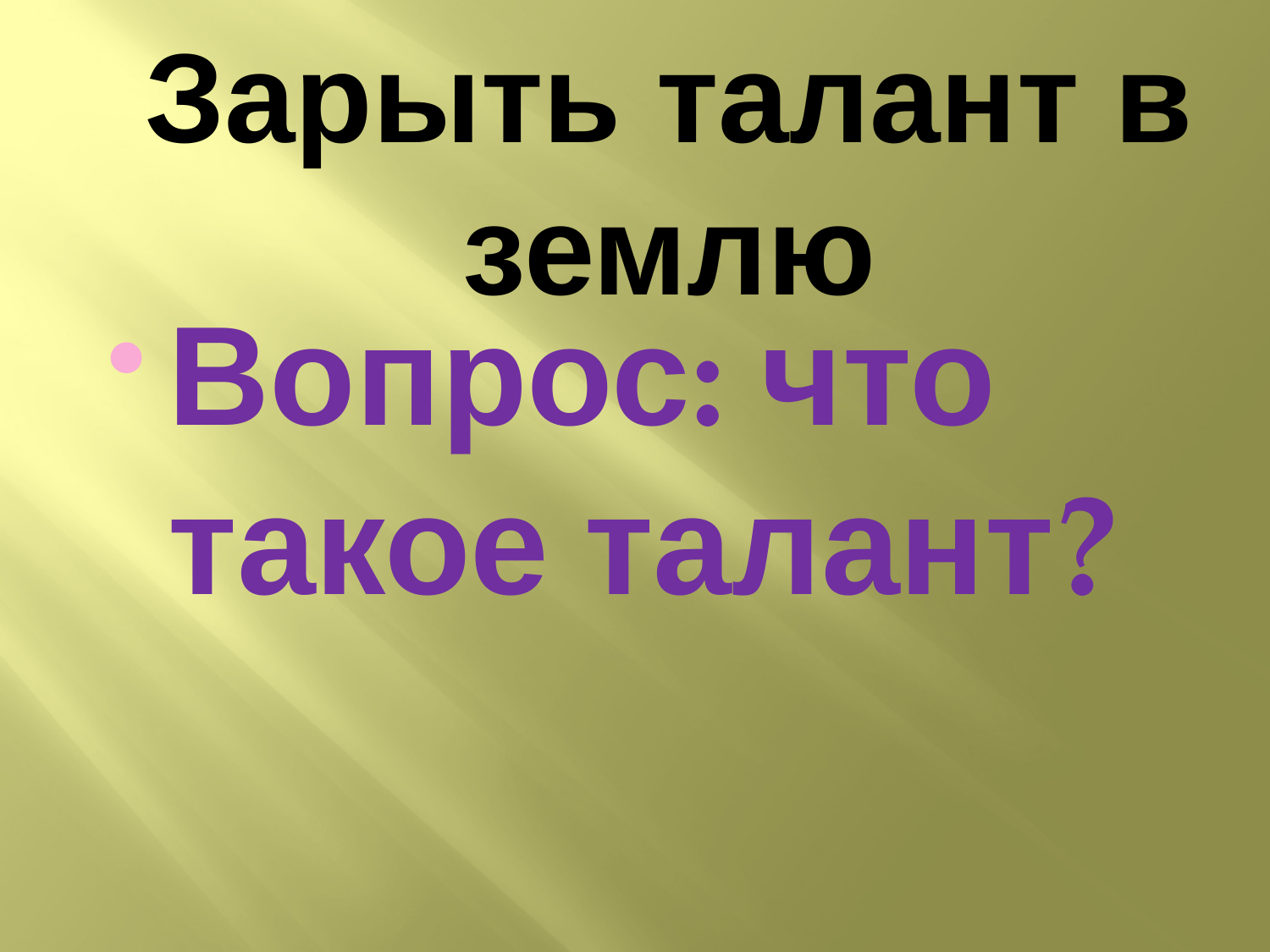

# Зарыть талант в землю
Вопрос: что такое талант?